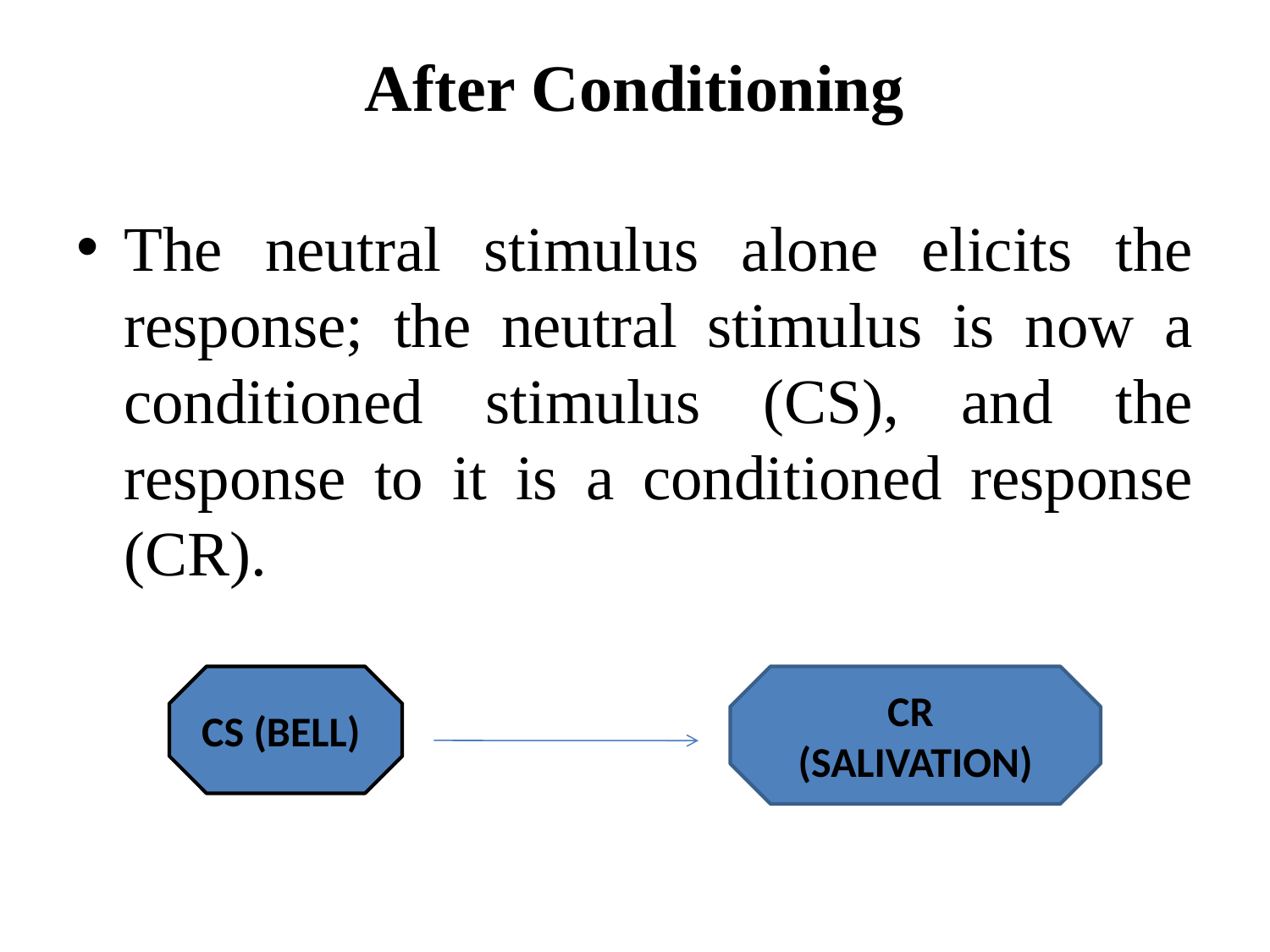

# After Conditioning
The neutral stimulus alone elicits the response; the neutral stimulus is now a conditioned stimulus (CS), and the response to it is a conditioned response (CR).

CS (BELL)
CR
(SALIVATION)